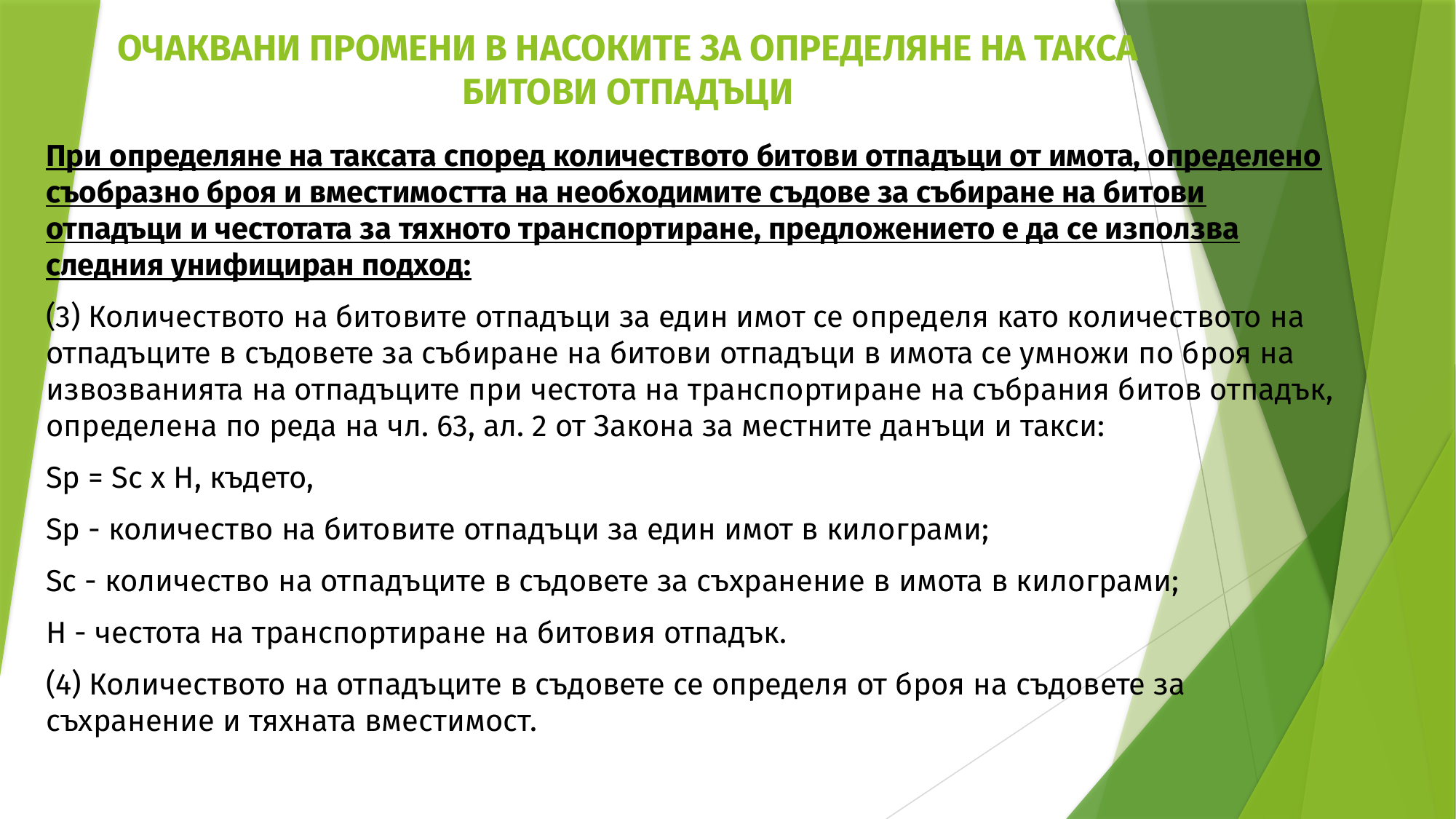

# ОЧАКВАНИ ПРОМЕНИ В НАСОКИТЕ ЗА ОПРЕДЕЛЯНЕ НА ТАКСА БИТОВИ ОТПАДЪЦИ
При определяне на таксата според количеството битови отпадъци от имота, определено съобразно броя и вместимостта на необходимите съдове за събиране на битови отпадъци и честотата за тяхното транспортиране, предложението е да се използва следния унифициран подход:
(3) Количеството на битовите отпадъци за един имот се определя като количеството на отпадъците в съдовете за събиране на битови отпадъци в имота се умножи по броя на извозванията на отпадъците при честота на транспортиране на събрания битов отпадък, определена по реда на чл. 63, ал. 2 от Закона за местните данъци и такси:
Sp = Sc x H, където,
Sp - количество на битовите отпадъци за един имот в килограми;
Sc - количество на отпадъците в съдовете за съхранение в имота в килограми;
H - честота на транспортиране на битовия отпадък.
(4) Количеството на отпадъците в съдовете се определя от броя на съдовете за съхранение и тяхната вместимост.